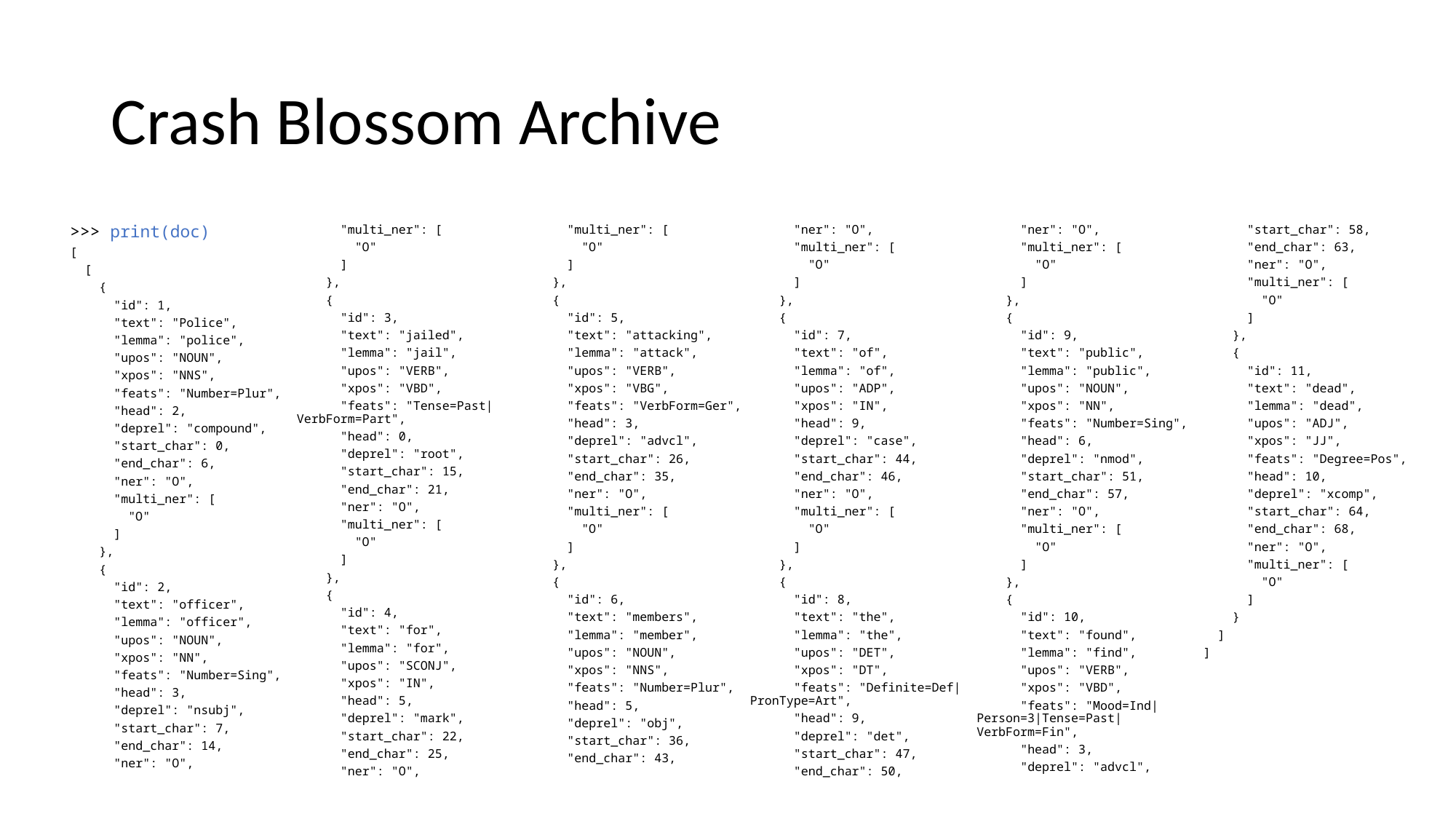

# Crash Blossom Archive
>>> print(doc)
[
  [
    {
      "id": 1,
      "text": "Police",
      "lemma": "police",
      "upos": "NOUN",
      "xpos": "NNS",
      "feats": "Number=Plur",
      "head": 2,
      "deprel": "compound",
      "start_char": 0,
      "end_char": 6,
      "ner": "O",
      "multi_ner": [
        "O"
      ]
    },
    {
      "id": 2,
      "text": "officer",
      "lemma": "officer",
      "upos": "NOUN",
      "xpos": "NN",
      "feats": "Number=Sing",
      "head": 3,
      "deprel": "nsubj",
      "start_char": 7,
      "end_char": 14,
      "ner": "O",
      "multi_ner": [
        "O"
      ]
    },
    {
      "id": 3,
      "text": "jailed",
      "lemma": "jail",
      "upos": "VERB",
      "xpos": "VBD",
      "feats": "Tense=Past|VerbForm=Part",
      "head": 0,
      "deprel": "root",
      "start_char": 15,
      "end_char": 21,
      "ner": "O",
      "multi_ner": [
        "O"
      ]
    },
    {
      "id": 4,
      "text": "for",
      "lemma": "for",
      "upos": "SCONJ",
      "xpos": "IN",
      "head": 5,
      "deprel": "mark",
      "start_char": 22,
      "end_char": 25,
      "ner": "O",
      "multi_ner": [
        "O"
      ]
    },
    {
      "id": 5,
      "text": "attacking",
      "lemma": "attack",
      "upos": "VERB",
      "xpos": "VBG",
      "feats": "VerbForm=Ger",
      "head": 3,
      "deprel": "advcl",
      "start_char": 26,
      "end_char": 35,
      "ner": "O",
      "multi_ner": [
        "O"
      ]
    },
    {
      "id": 6,
      "text": "members",
      "lemma": "member",
      "upos": "NOUN",
      "xpos": "NNS",
      "feats": "Number=Plur",
      "head": 5,
      "deprel": "obj",
      "start_char": 36,
      "end_char": 43,
      "ner": "O",
      "multi_ner": [
        "O"
      ]
    },
    {
      "id": 7,
      "text": "of",
      "lemma": "of",
      "upos": "ADP",
      "xpos": "IN",
      "head": 9,
      "deprel": "case",
      "start_char": 44,
      "end_char": 46,
      "ner": "O",
      "multi_ner": [
        "O"
      ]
    },
    {
      "id": 8,
      "text": "the",
      "lemma": "the",
      "upos": "DET",
      "xpos": "DT",
      "feats": "Definite=Def|PronType=Art",
      "head": 9,
      "deprel": "det",
      "start_char": 47,
      "end_char": 50,
      "ner": "O",
      "multi_ner": [
        "O"
      ]
    },
    {
      "id": 9,
      "text": "public",
      "lemma": "public",
      "upos": "NOUN",
      "xpos": "NN",
      "feats": "Number=Sing",
      "head": 6,
      "deprel": "nmod",
      "start_char": 51,
      "end_char": 57,
      "ner": "O",
      "multi_ner": [
        "O"
      ]
    },
    {
      "id": 10,
      "text": "found",
      "lemma": "find",
      "upos": "VERB",
      "xpos": "VBD",
      "feats": "Mood=Ind|Person=3|Tense=Past|VerbForm=Fin",
      "head": 3,
      "deprel": "advcl",
      "start_char": 58,
      "end_char": 63,
      "ner": "O",
      "multi_ner": [
        "O"
      ]
    },
    {
      "id": 11,
      "text": "dead",
      "lemma": "dead",
      "upos": "ADJ",
      "xpos": "JJ",
      "feats": "Degree=Pos",
      "head": 10,
      "deprel": "xcomp",
      "start_char": 64,
      "end_char": 68,
      "ner": "O",
      "multi_ner": [
        "O"
      ]
    }
  ]
]